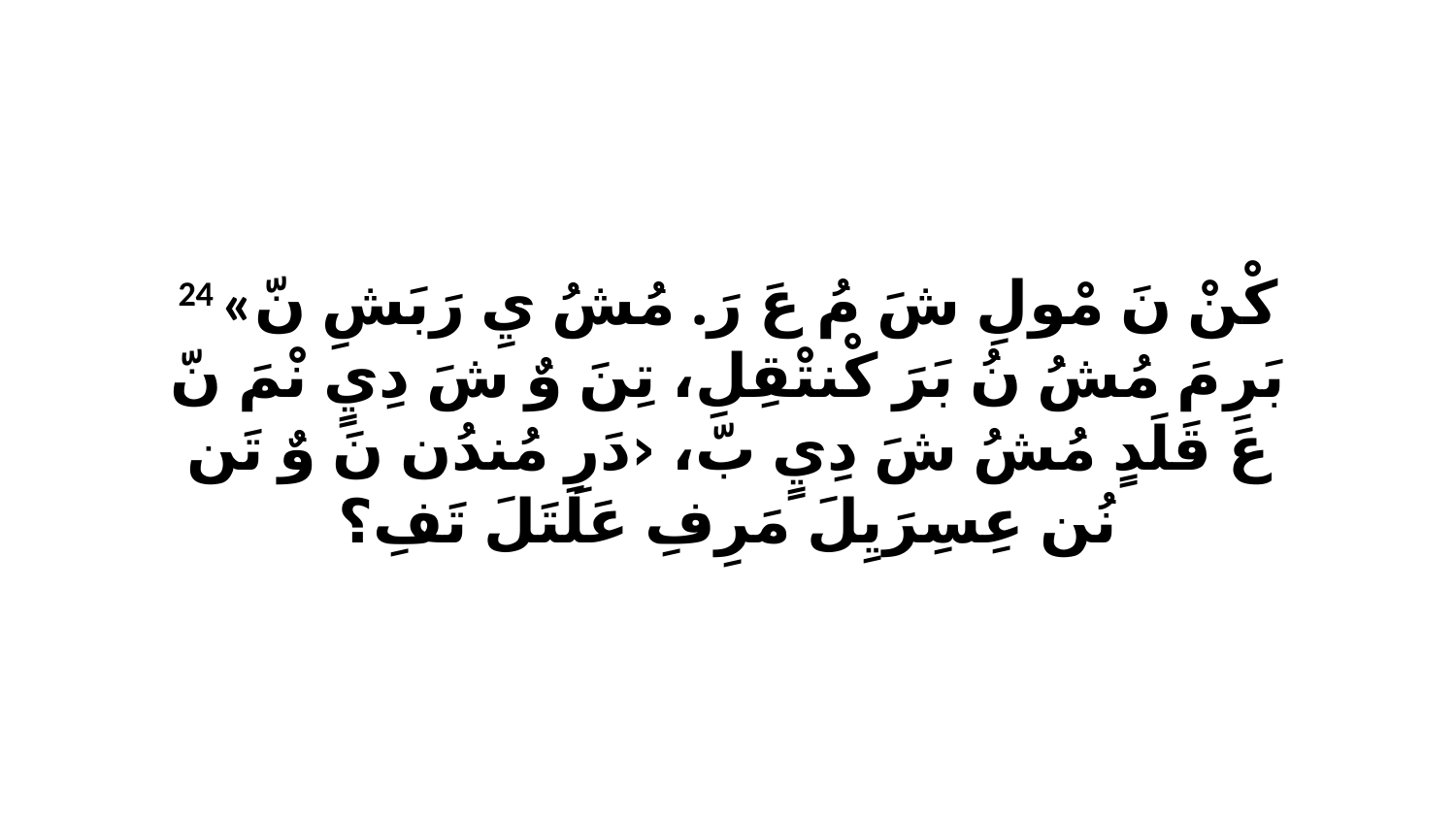

24 «كْنْ نَ مْولِ شَ مُ عَ رَ. مُشُ يِ رَبَشِ نّ بَرِ مَ مُشُ نُ بَرَ كْنتْقِلِ، تِنَ وٌ شَ دِيٍ نْمَ نّ عَ قَلَدٍ مُشُ شَ دِيٍ بّ، ‹دَرِ مُندُن نَ وٌ تَن نُن عِسِرَيِلَ مَرِفِ عَلَتَلَ تَفِ؟